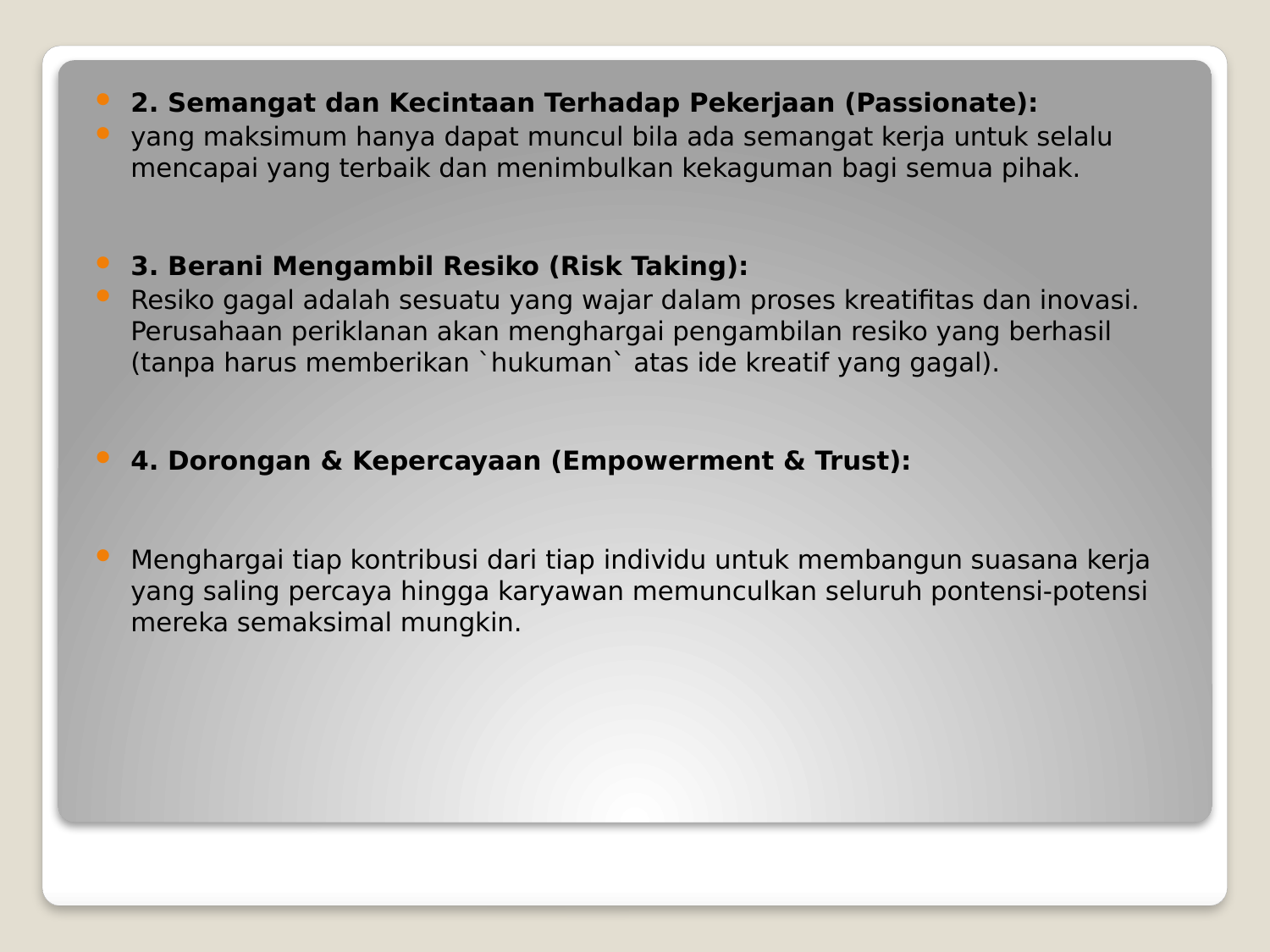

2. Semangat dan Kecintaan Terhadap Pekerjaan (Passionate):
yang maksimum hanya dapat muncul bila ada semangat kerja untuk selalu mencapai yang terbaik dan menimbulkan kekaguman bagi semua pihak.

3. Berani Mengambil Resiko (Risk Taking):
Resiko gagal adalah sesuatu yang wajar dalam proses kreatifitas dan inovasi. Perusahaan periklanan akan menghargai pengambilan resiko yang berhasil (tanpa harus memberikan `hukuman` atas ide kreatif yang gagal).

4. Dorongan & Kepercayaan (Empowerment & Trust):

Menghargai tiap kontribusi dari tiap individu untuk membangun suasana kerja yang saling percaya hingga karyawan memunculkan seluruh pontensi-potensi mereka semaksimal mungkin.

#